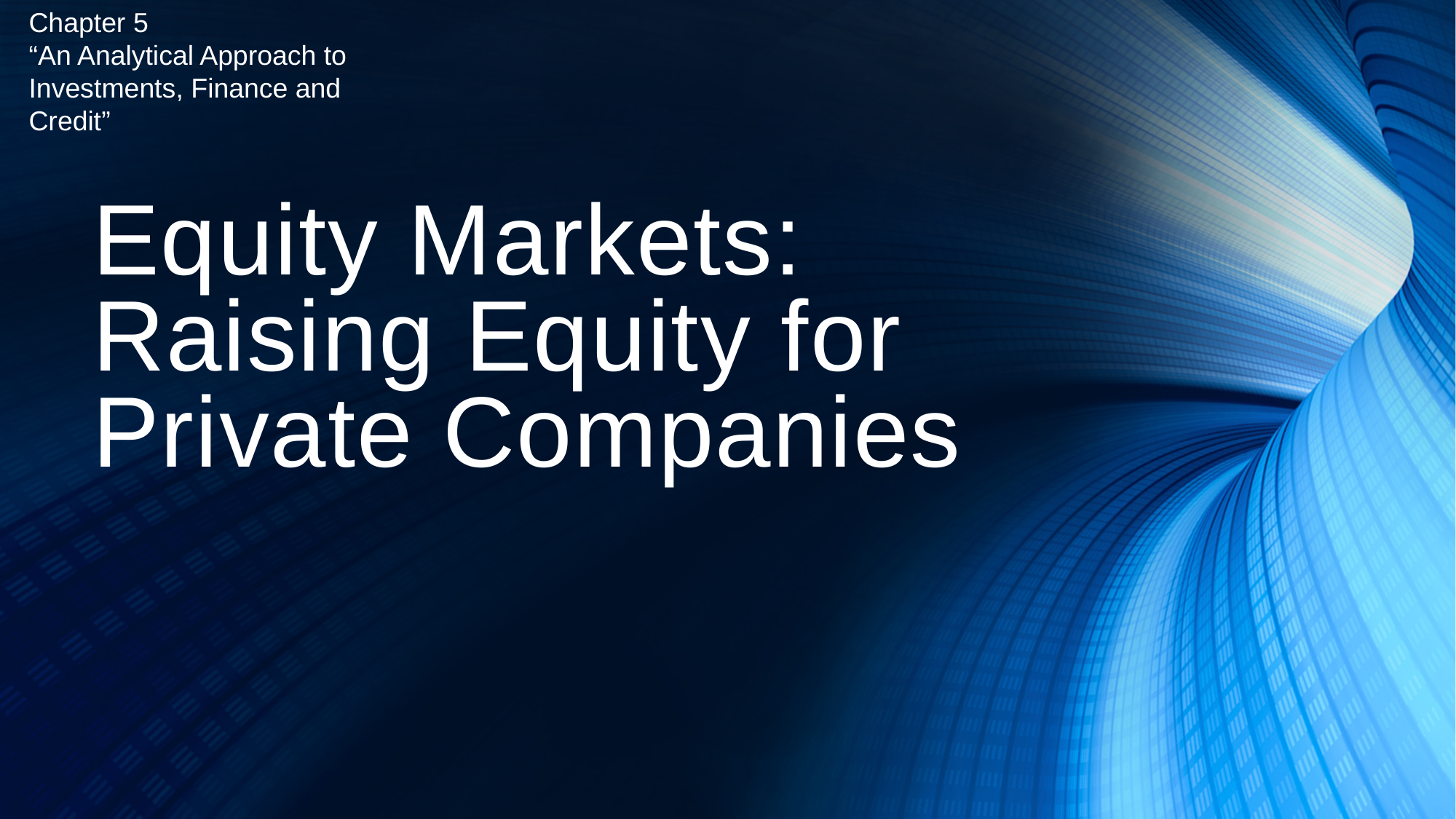

Chapter 5
“An Analytical Approach to Investments, Finance and Credit”
# Equity Markets: Raising Equity for Private Companies